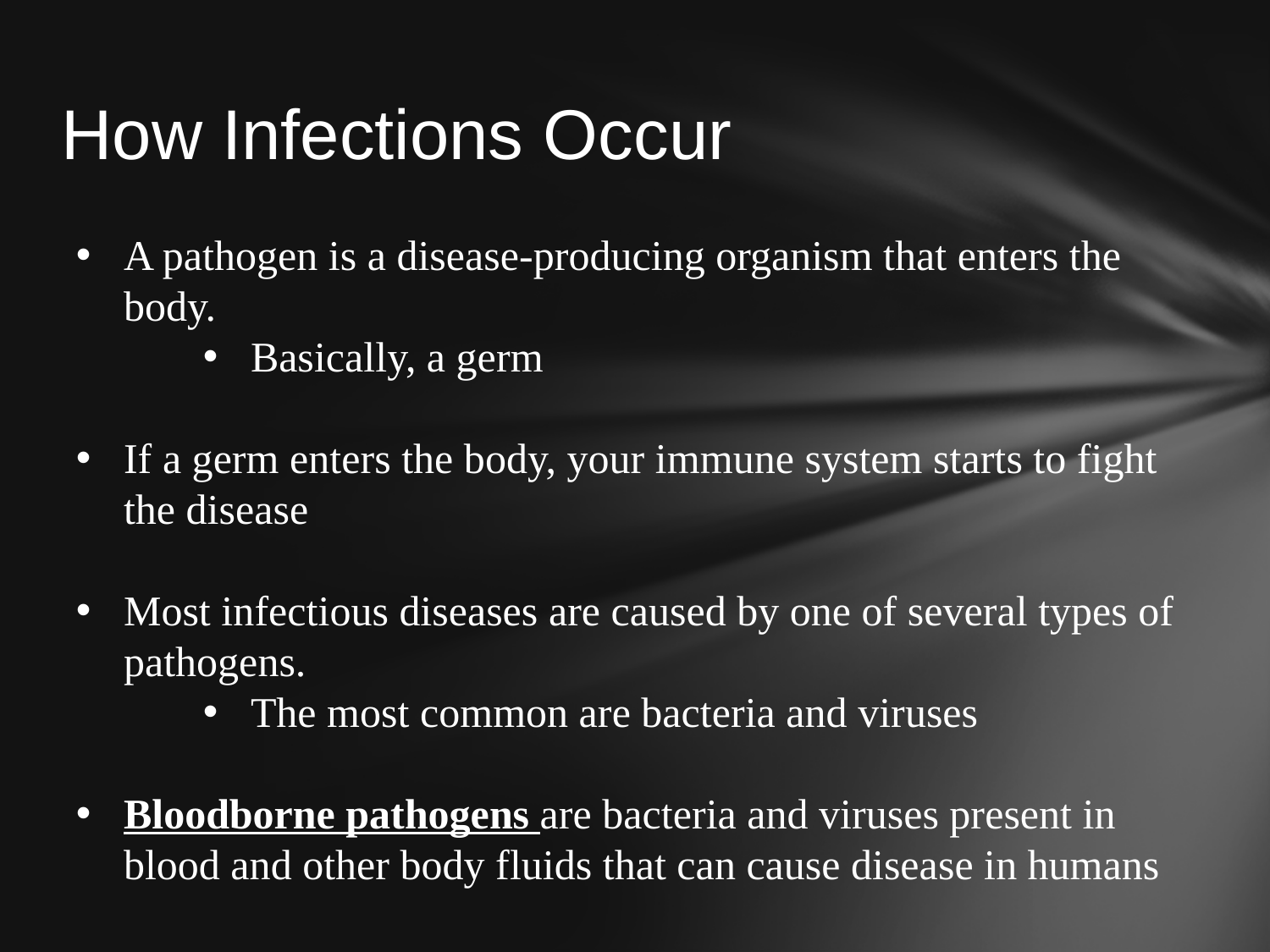

# How Infections Occur
A pathogen is a disease-producing organism that enters the body.
Basically, a germ

If a germ enters the body, your immune system starts to fight the disease

Most infectious diseases are caused by one of several types of pathogens.
The most common are bacteria and viruses

Bloodborne pathogens are bacteria and viruses present in blood and other body fluids that can cause disease in humans